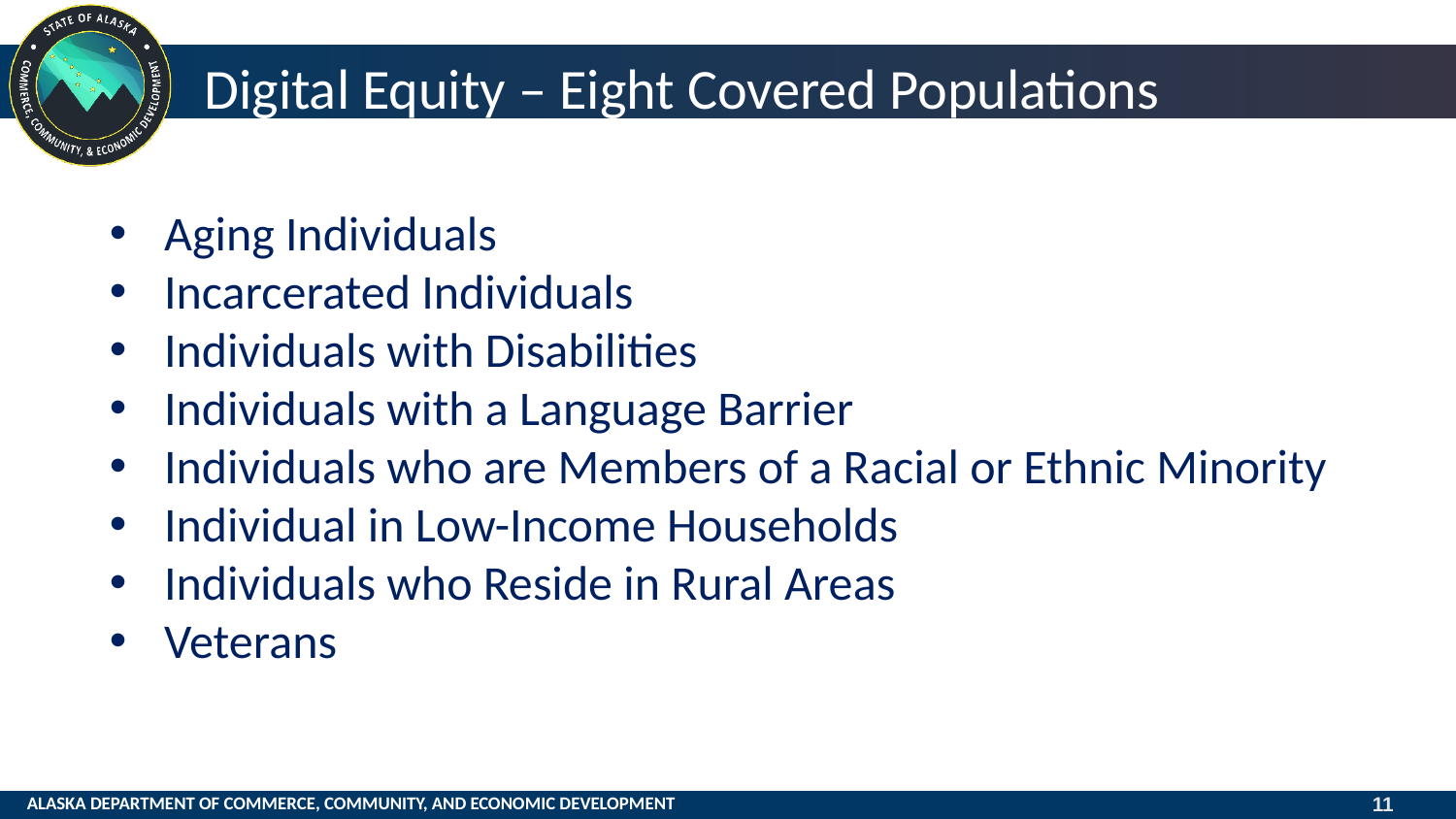

# Digital Equity – Eight Covered Populations
Aging Individuals
Incarcerated Individuals
Individuals with Disabilities
Individuals with a Language Barrier
Individuals who are Members of a Racial or Ethnic Minority
Individual in Low-Income Households
Individuals who Reside in Rural Areas
Veterans
11